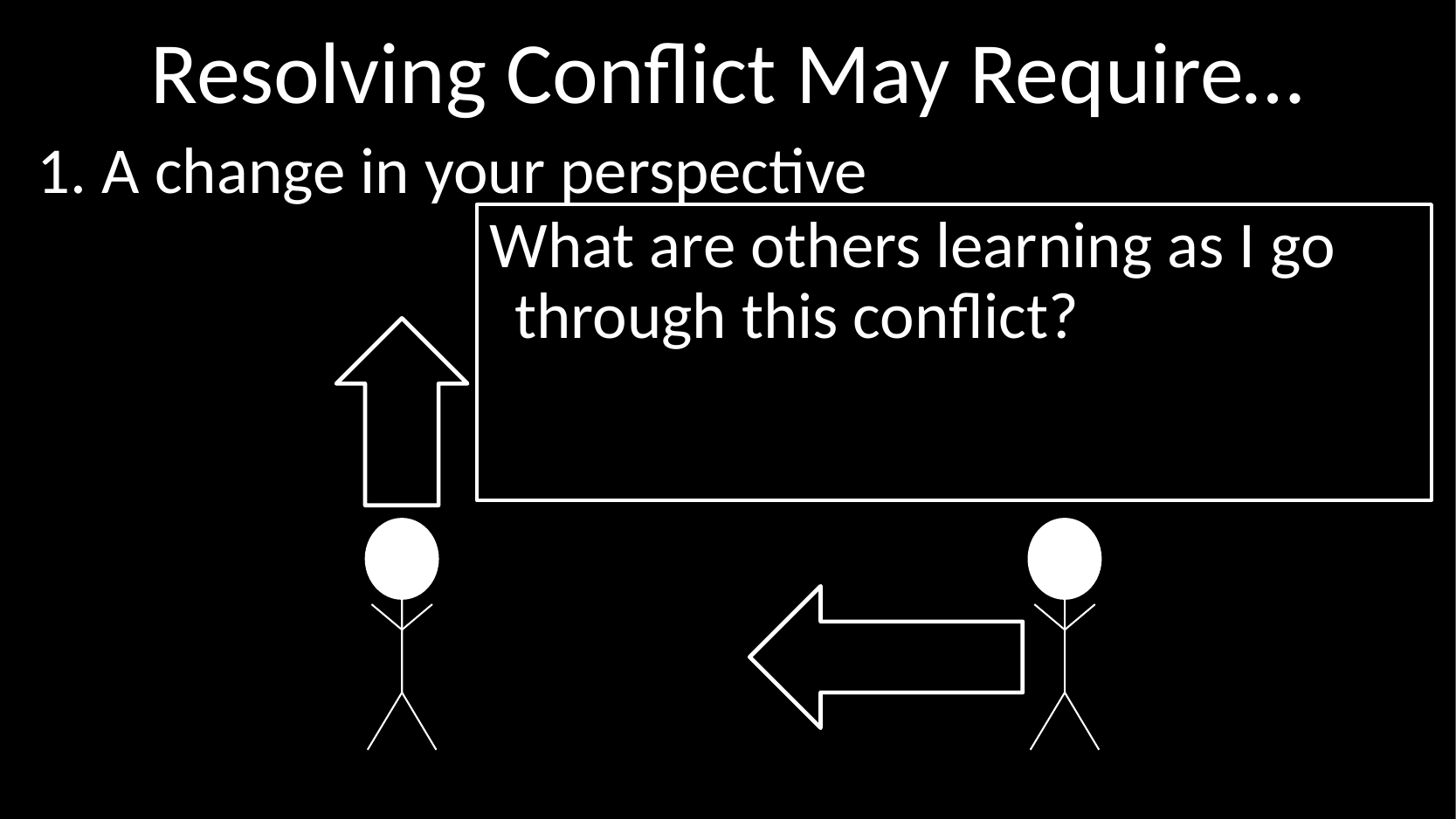

# Resolving Conflict May Require…
1. A change in your perspective
What are others learning as I go through this conflict?